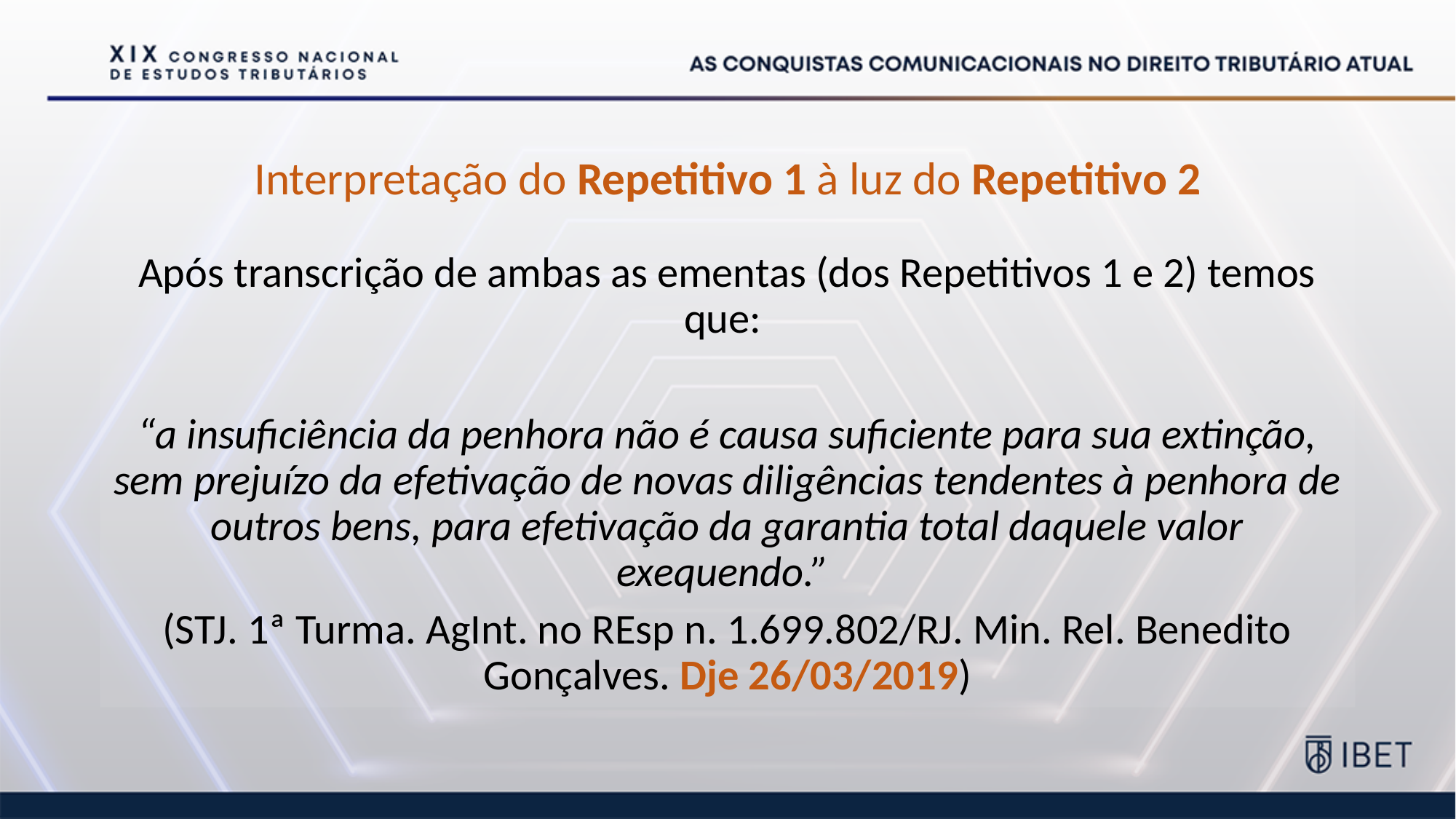

Interpretação do Repetitivo 1 à luz do Repetitivo 2

Após transcrição de ambas as ementas (dos Repetitivos 1 e 2) temos que:

“a insuficiência da penhora não é causa suficiente para sua extinção, sem prejuízo da efetivação de novas diligências tendentes à penhora de outros bens, para efetivação da garantia total daquele valor exequendo.”
(STJ. 1ª Turma. AgInt. no REsp n. 1.699.802/RJ. Min. Rel. Benedito Gonçalves. Dje 26/03/2019)